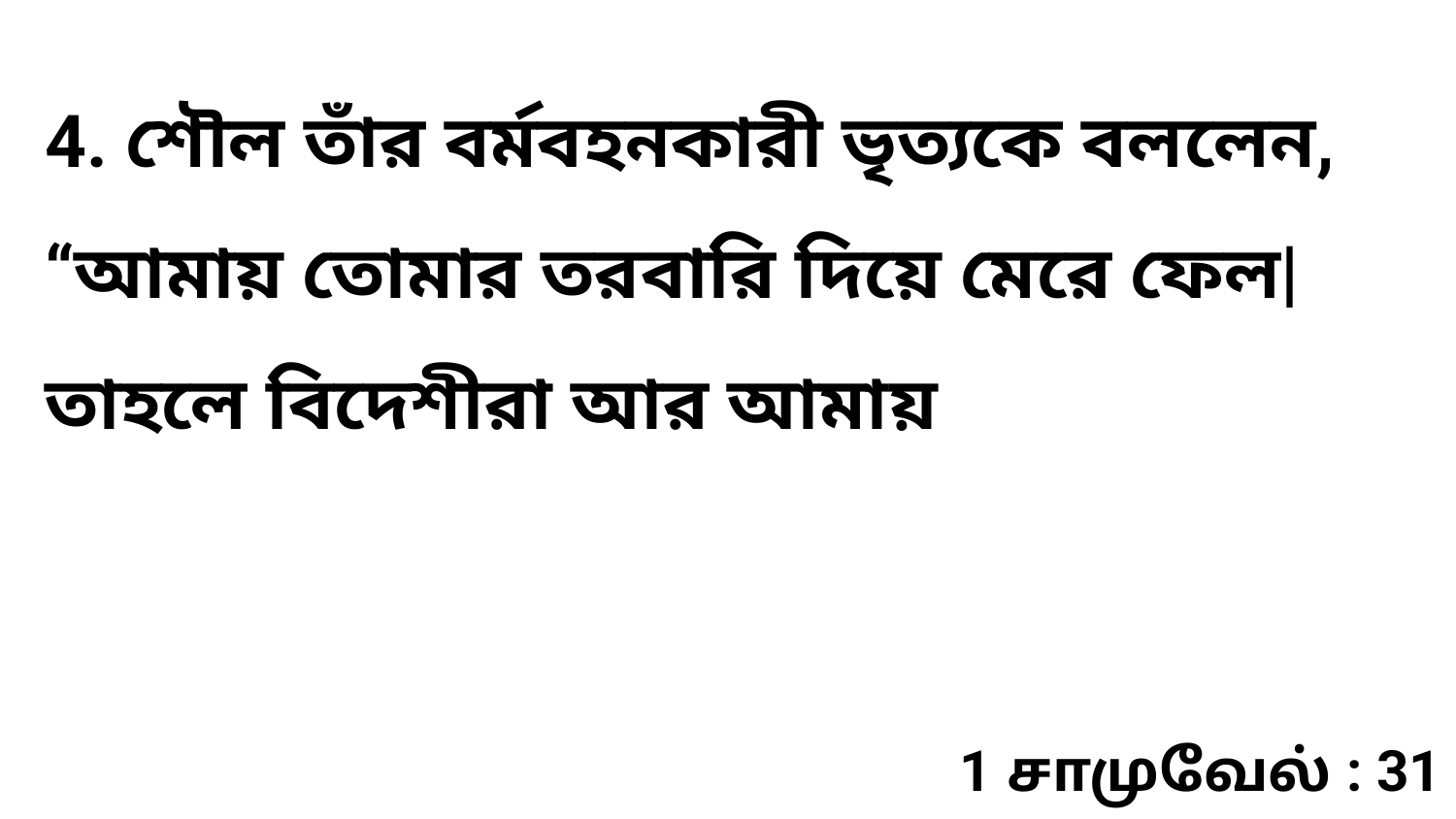

4. শৌল তাঁর বর্মবহনকারী ভৃত্যকে বললেন, “আমায় তোমার তরবারি দিয়ে মেরে ফেল| তাহলে বিদেশীরা আর আমায়
1 சாமுவேல் : 31